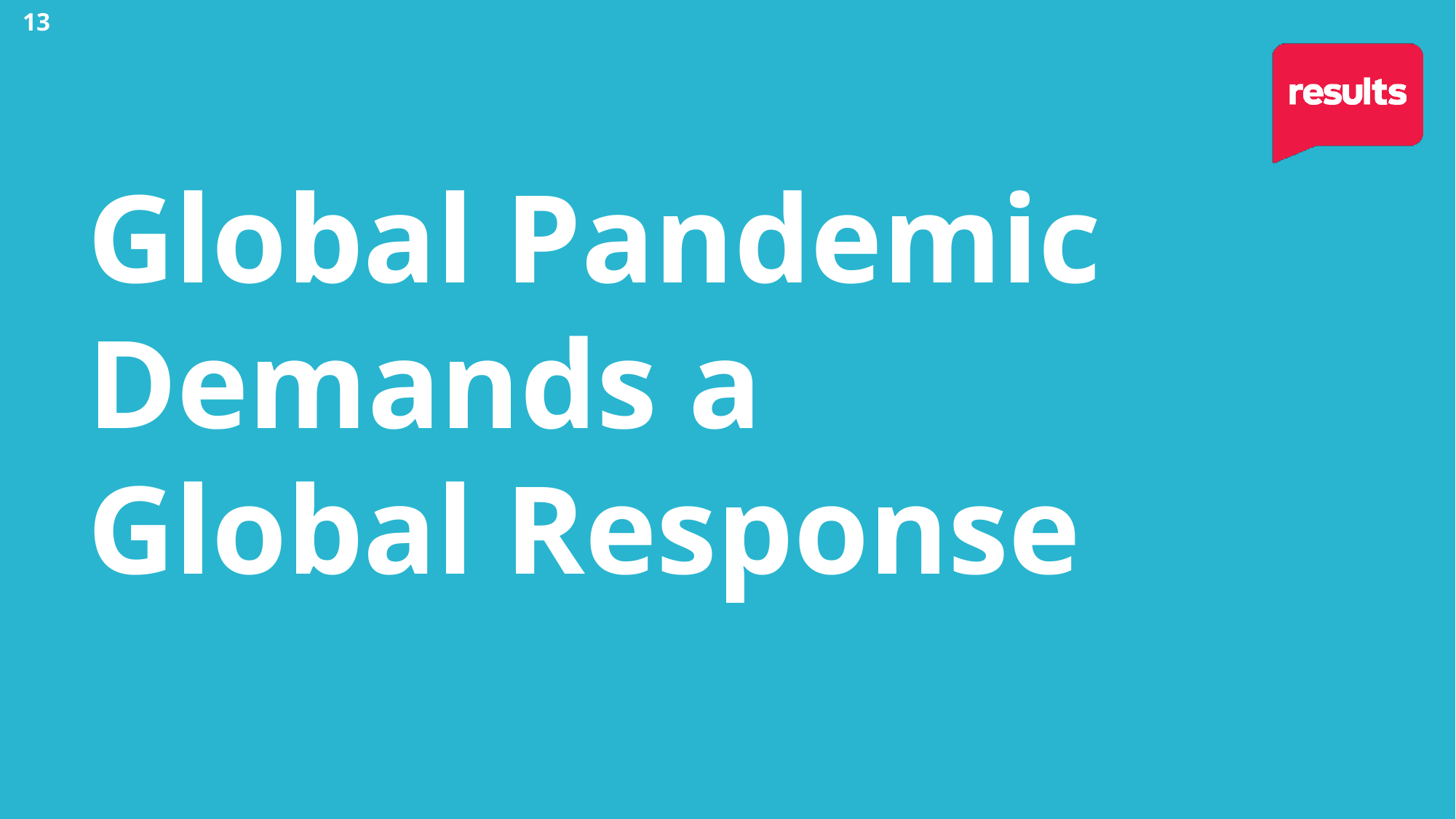

13
Global Pandemic Demands a
Global Response